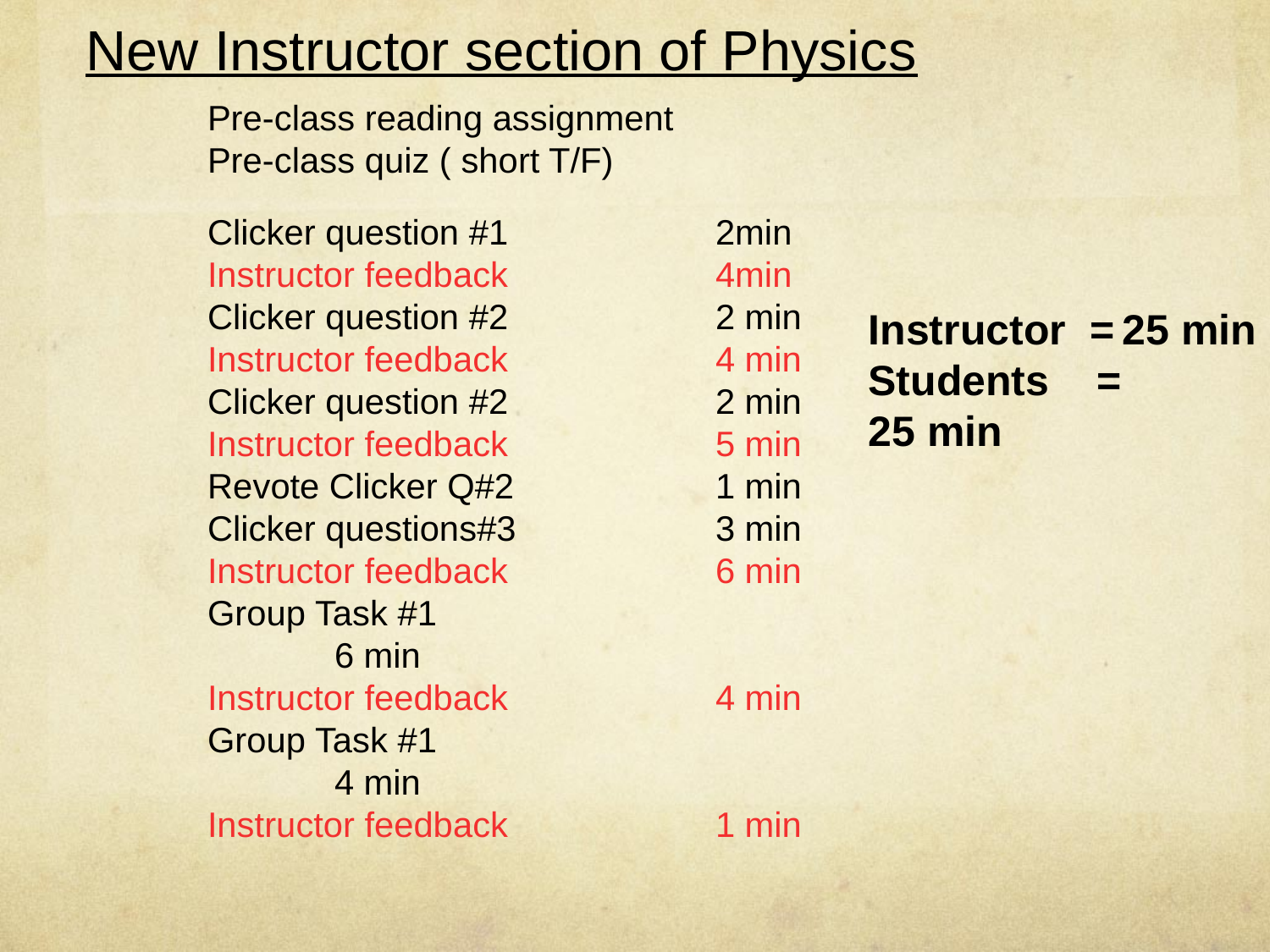

New Instructor section of Physics
Pre-class reading assignment
Pre-class quiz ( short T/F)

Clicker question #1		2min
Instructor feedback		4min
Clicker question #2		2 min
Instructor feedback		4 min
Clicker question #2		2 min
Instructor feedback		5 min
Revote Clicker Q#2		1 min
Clicker questions#3		3 min
Instructor feedback		6 min
Group Task #1				6 min
Instructor feedback		4 min
Group Task #1				4 min
Instructor feedback		1 min
Instructor  =	25 min
Students    =  	25 min